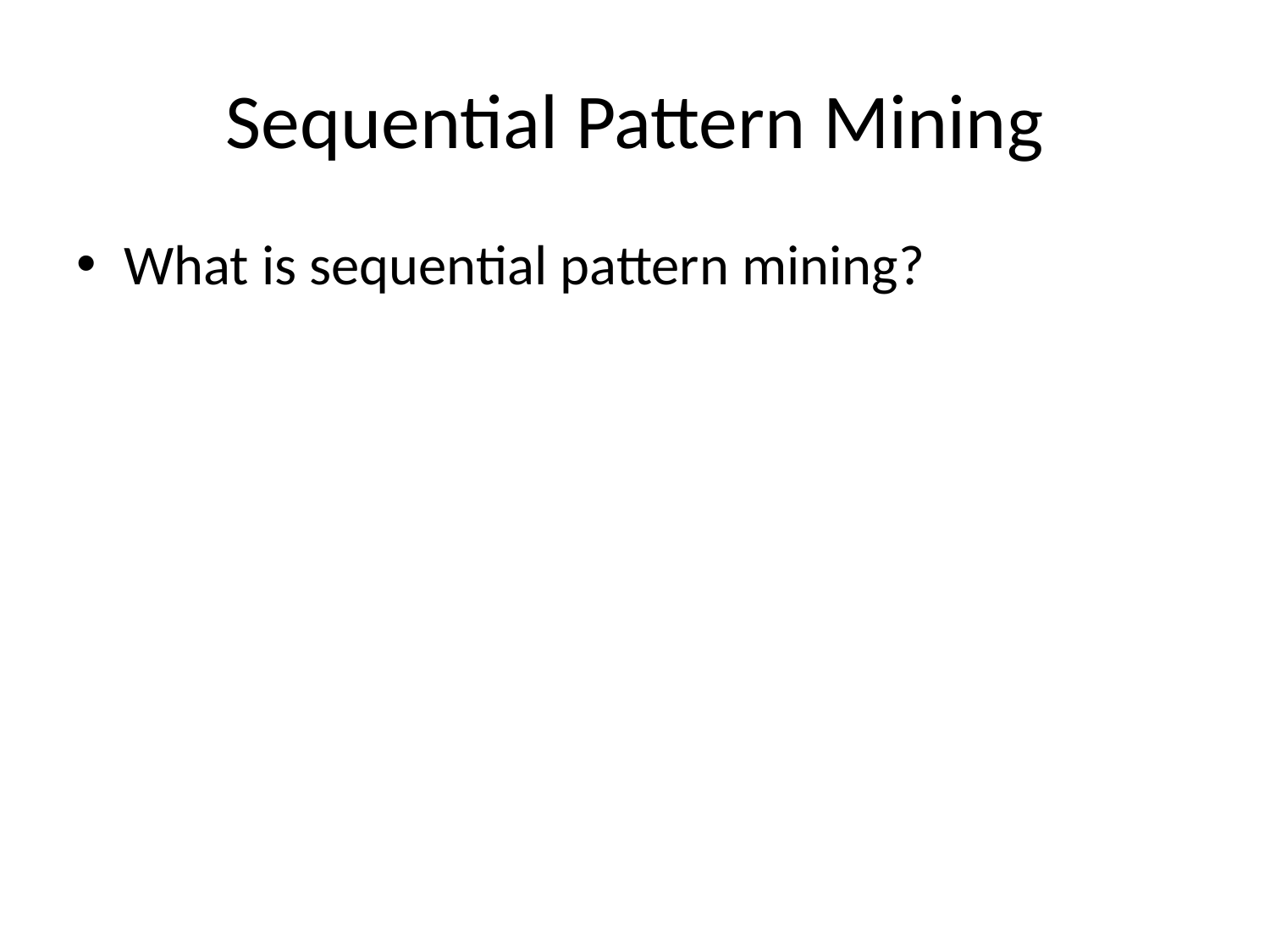

# Sequential Pattern Mining
What is sequential pattern mining?